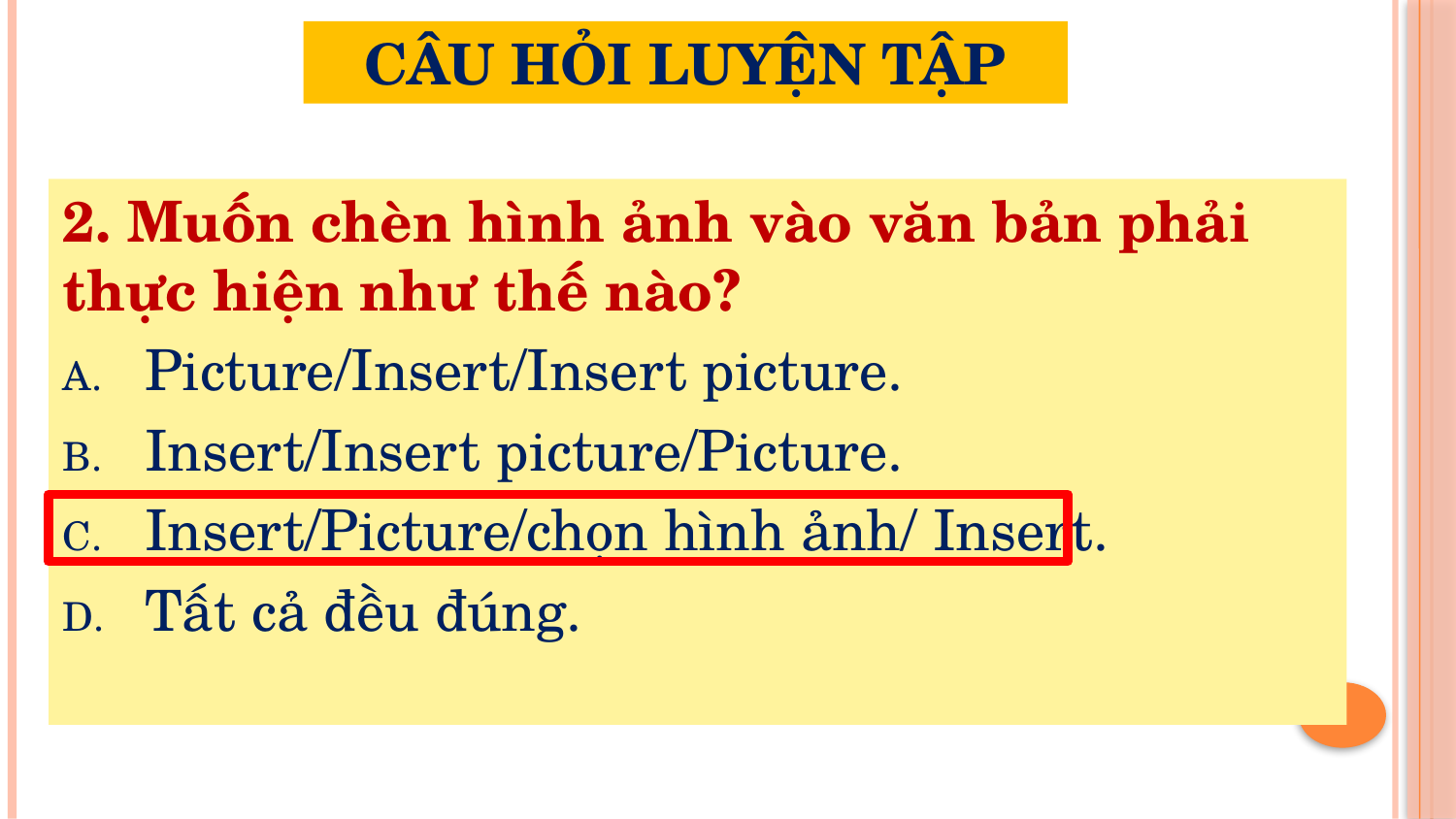

CÂU HỎI LUYỆN TẬP
2. Muốn chèn hình ảnh vào văn bản phải thực hiện như thế nào?
Picture/Insert/Insert picture.
Insert/Insert picture/Picture.
Insert/Picture/chọn hình ảnh/ Insert.
Tất cả đều đúng.